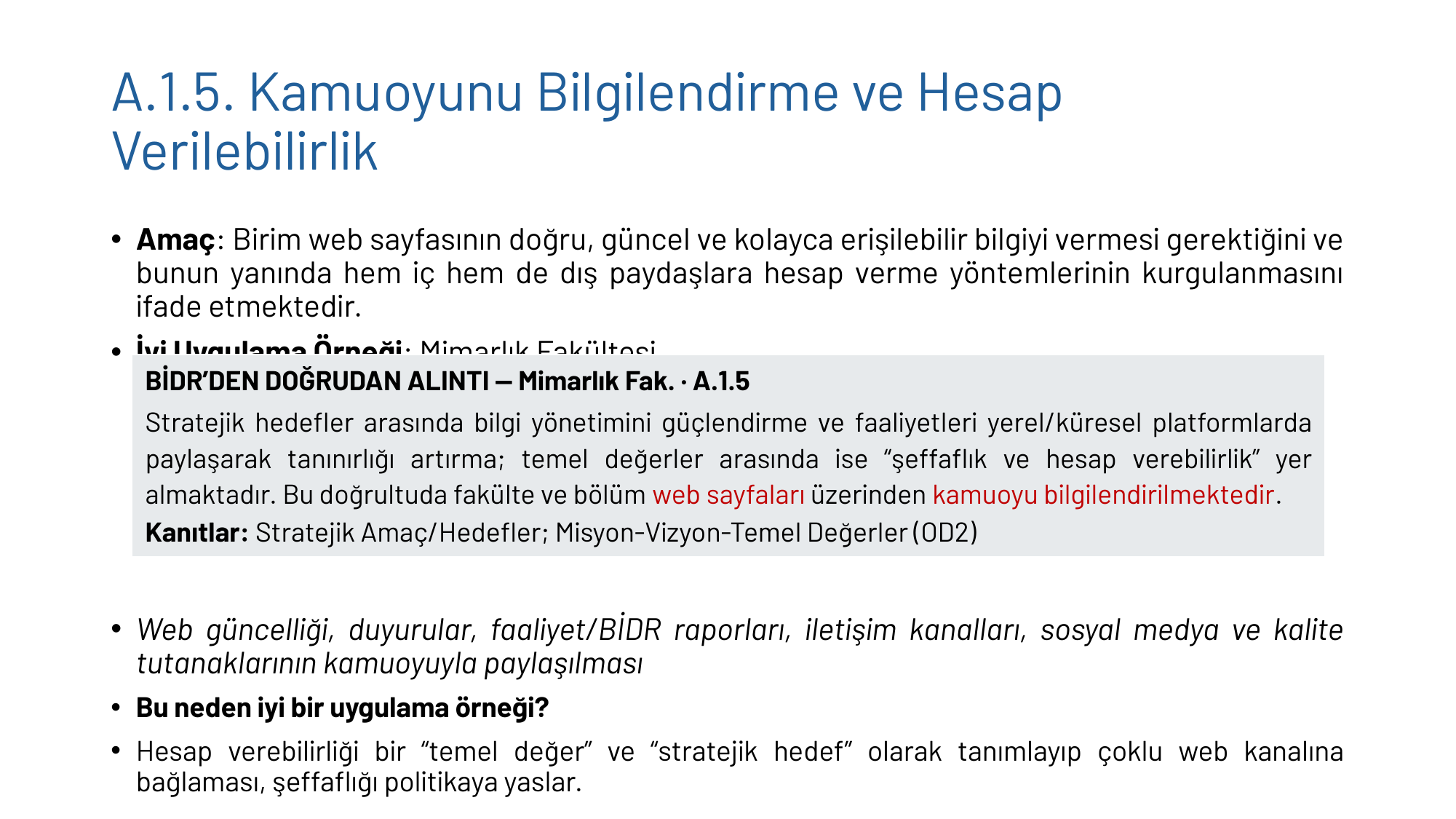

# A.1.5. Kamuoyunu Bilgilendirme ve Hesap Verilebilirlik
Amaç: Birim web sayfasının doğru, güncel ve kolayca erişilebilir bilgiyi vermesi gerektiğini ve bunun yanında hem iç hem de dış paydaşlara hesap verme yöntemlerinin kurgulanmasını ifade etmektedir.
İyi Uygulama Örneği: Mimarlık Fakültesi

Web güncelliği, duyurular, faaliyet/BİDR raporları, iletişim kanalları, sosyal medya ve kalite tutanaklarının kamuoyuyla paylaşılması
Bu neden iyi bir uygulama örneği?
Hesap verebilirliği bir “temel değer” ve “stratejik hedef” olarak tanımlayıp çoklu web kanalına bağlaması, şeffaflığı politikaya yaslar.
| BİDR’DEN DOĞRUDAN ALINTI — Mimarlık Fak. · A.1.5 Stratejik hedefler arasında bilgi yönetimini güçlendirme ve faaliyetleri yerel/küresel platformlarda paylaşarak tanınırlığı artırma; temel değerler arasında ise “şeffaflık ve hesap verebilirlik” yer almaktadır. Bu doğrultuda fakülte ve bölüm web sayfaları üzerinden kamuoyu bilgilendirilmektedir. Kanıtlar: Stratejik Amaç/Hedefler; Misyon-Vizyon-Temel Değerler (OD2) |
| --- |